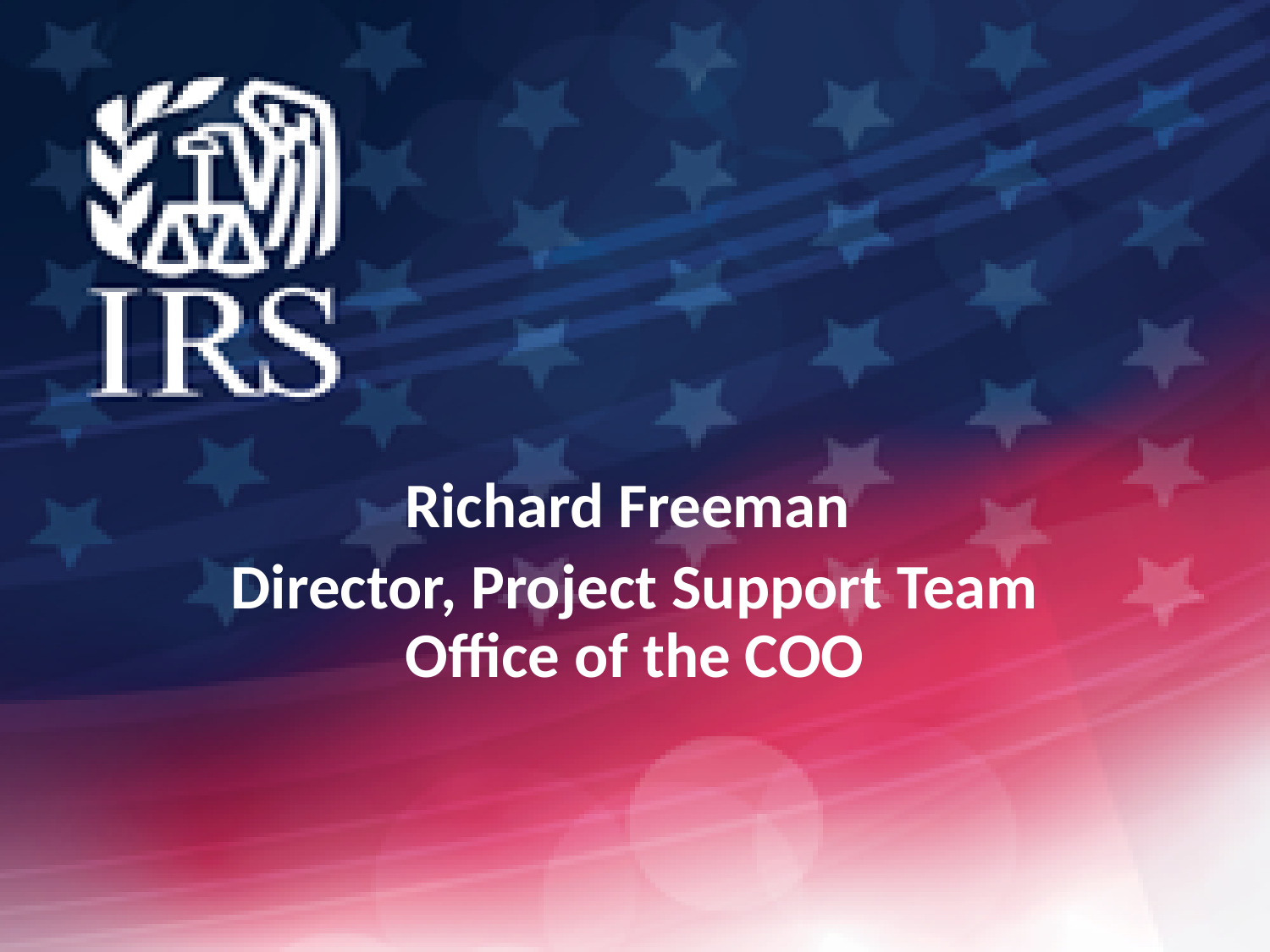

Richard Freeman
Director, Project Support Team Office of the COO